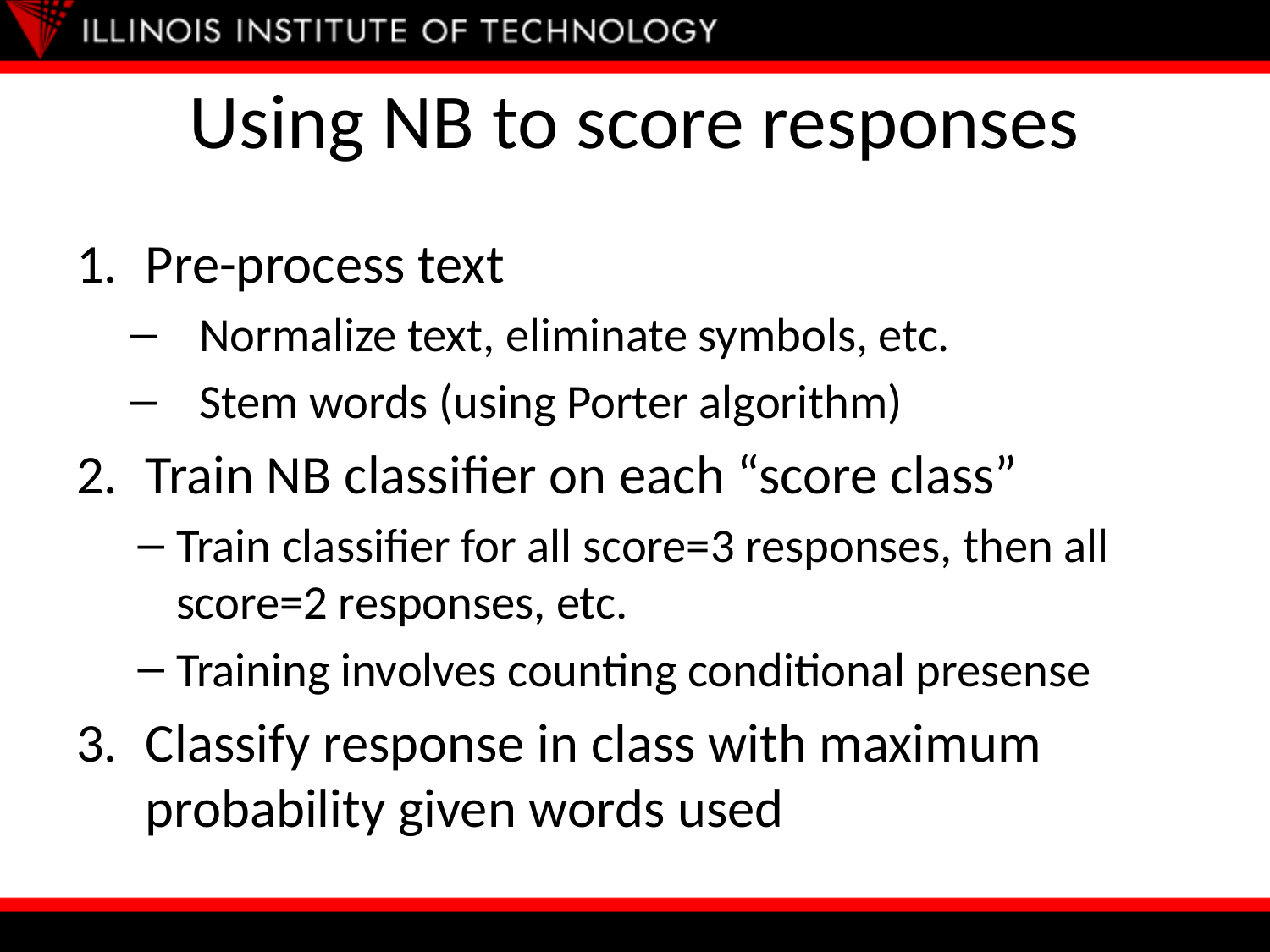

# Using NB to score responses
Pre-process text
Normalize text, eliminate symbols, etc.
Stem words (using Porter algorithm)
Train NB classifier on each “score class”
Train classifier for all score=3 responses, then all score=2 responses, etc.
Training involves counting conditional presense
Classify response in class with maximum probability given words used